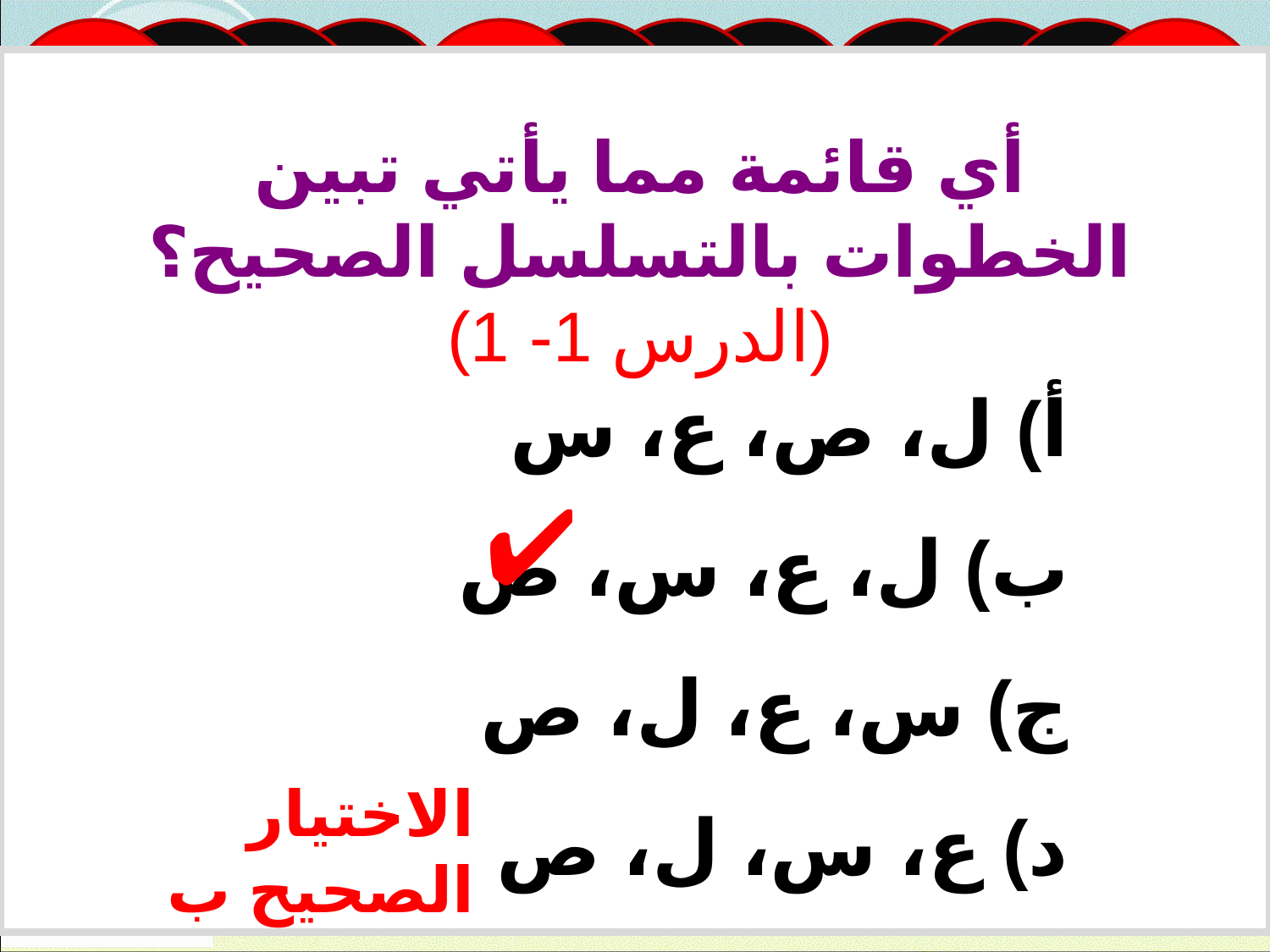

أي قائمة مما يأتي تبين الخطوات بالتسلسل الصحيح؟ (الدرس 1- 1)
أ) ل، ص، ع، س
ب) ل، ع، س، ص
ج) س، ع، ل، ص
د) ع، س، ل، ص
✔
الاختيار الصحيح ب